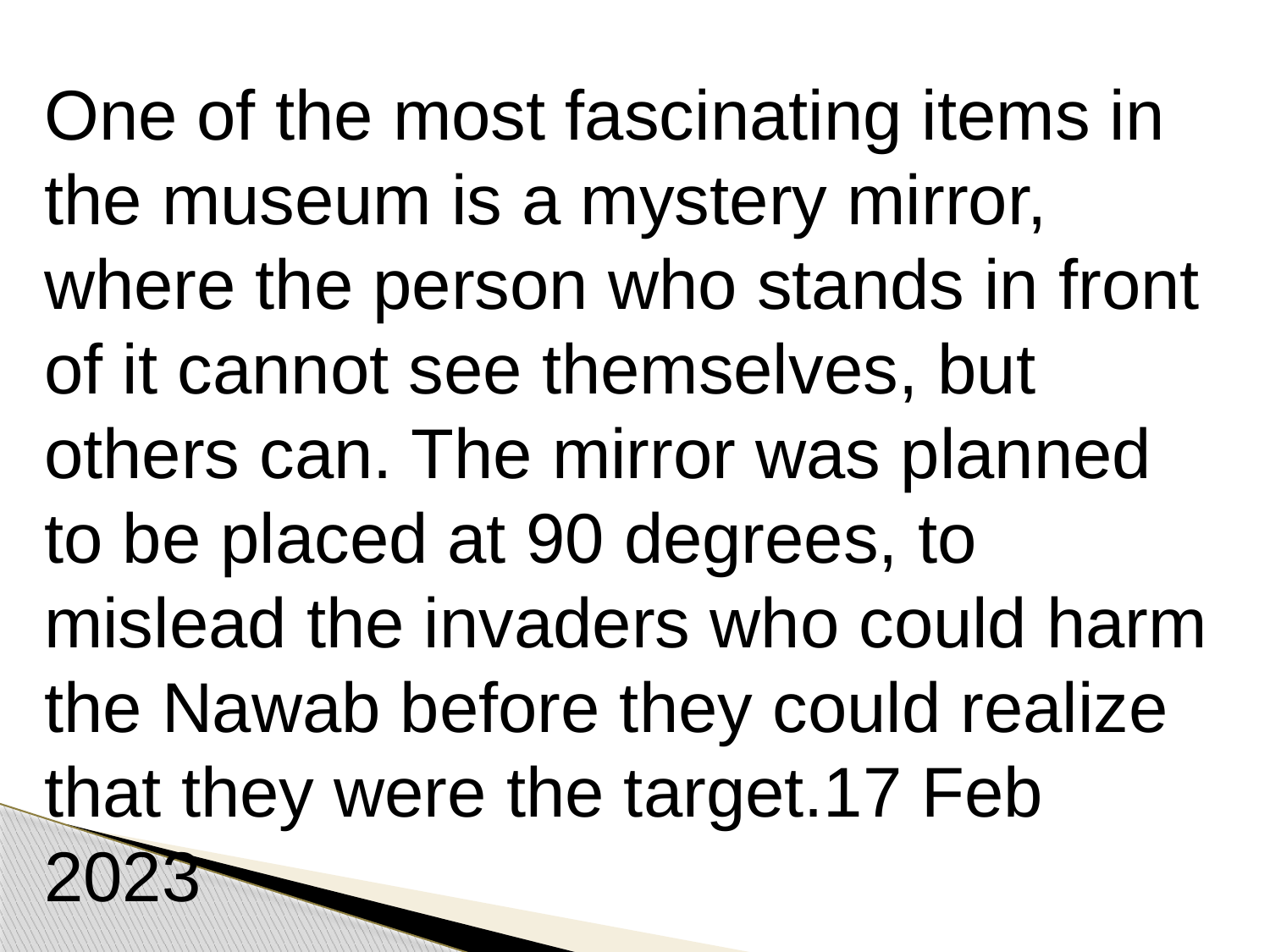

One of the most fascinating items in the museum is a mystery mirror, where the person who stands in front of it cannot see themselves, but others can. The mirror was planned to be placed at 90 degrees, to mislead the invaders who could harm the Nawab before they could realize that they were the target.17 Feb 2023